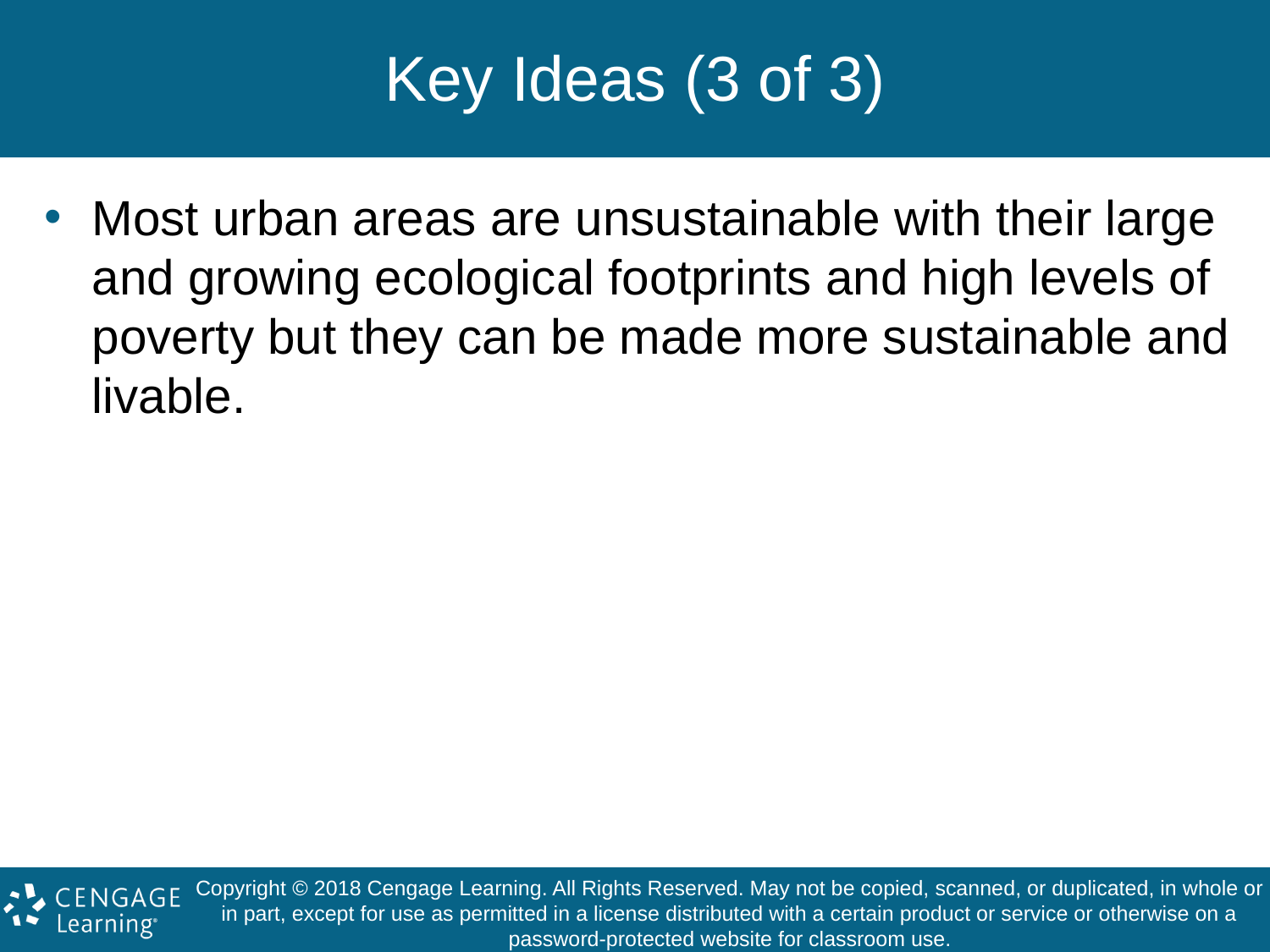

# Key Ideas (3 of 3)
Most urban areas are unsustainable with their large and growing ecological footprints and high levels of poverty but they can be made more sustainable and livable.